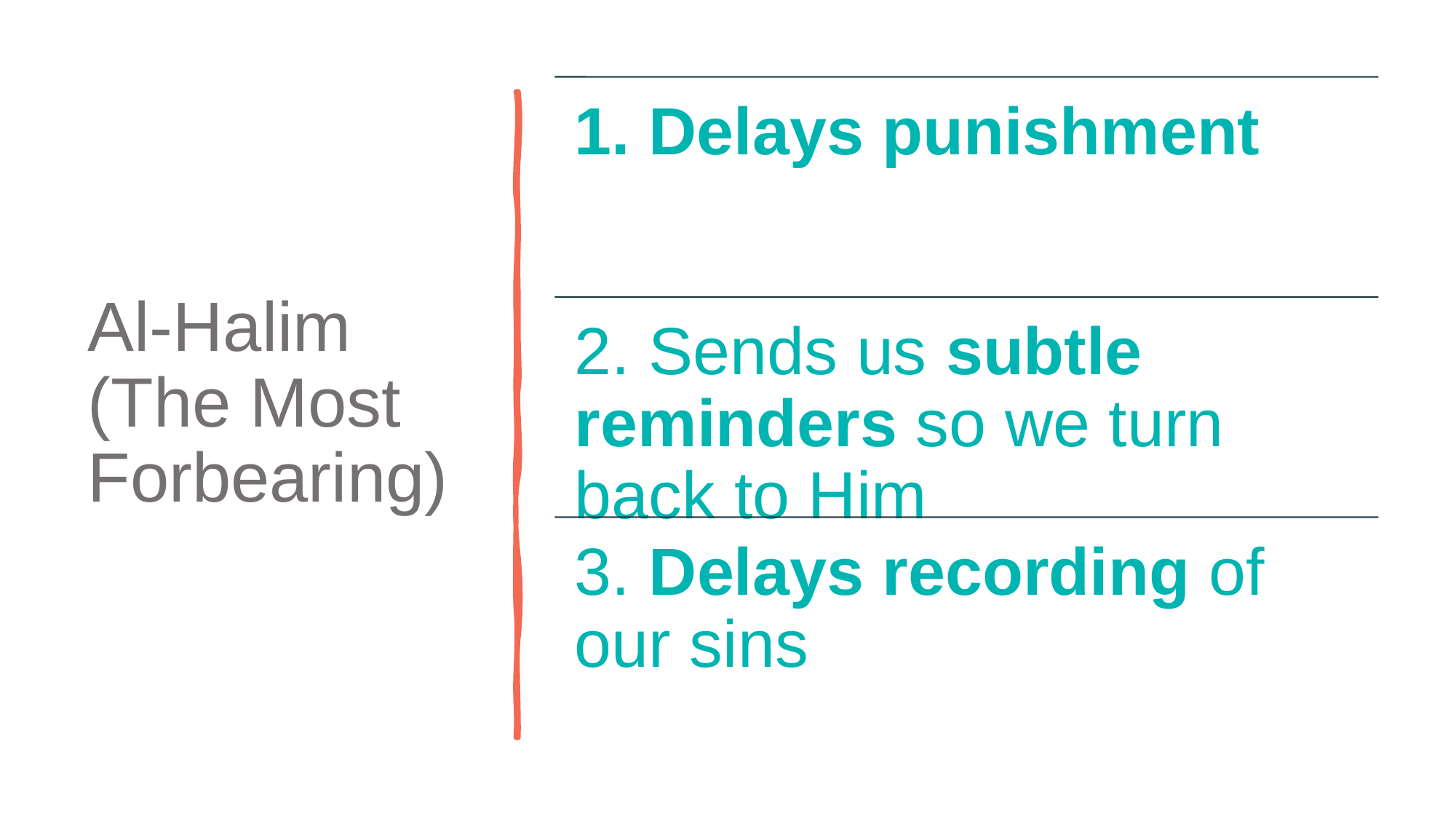

# Al-Halim (The Most Forbearing)
1. Delays punishment
2. Sends us subtle reminders so we turn back to Him
3. Delays recording of our sins